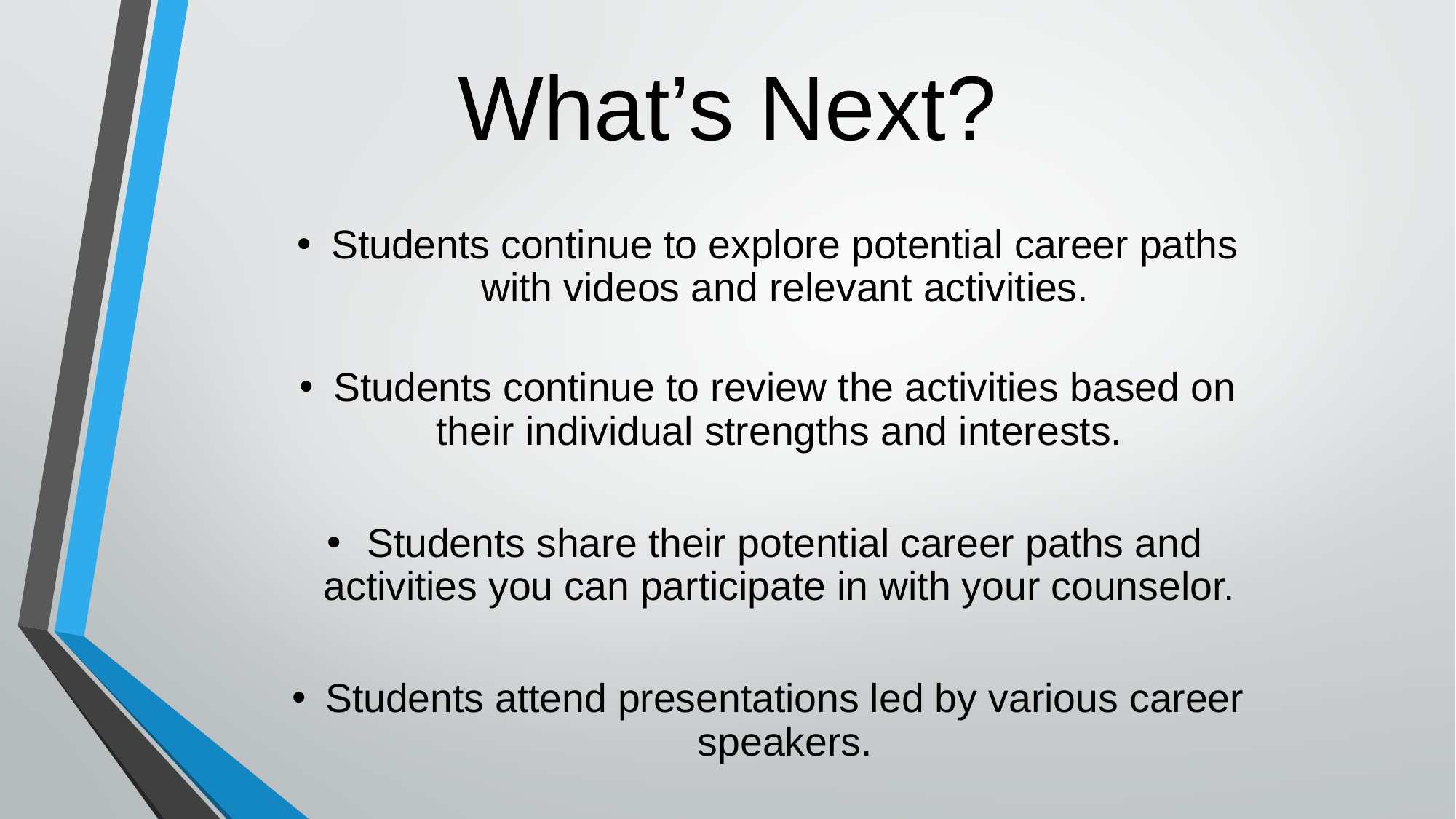

What’s Next?
Students continue to explore potential career paths with videos and relevant activities.

Students continue to review the activities based on their individual strengths and interests.

Students share their potential career paths and activities you can participate in with your counselor.

Students attend presentations led by various career speakers.